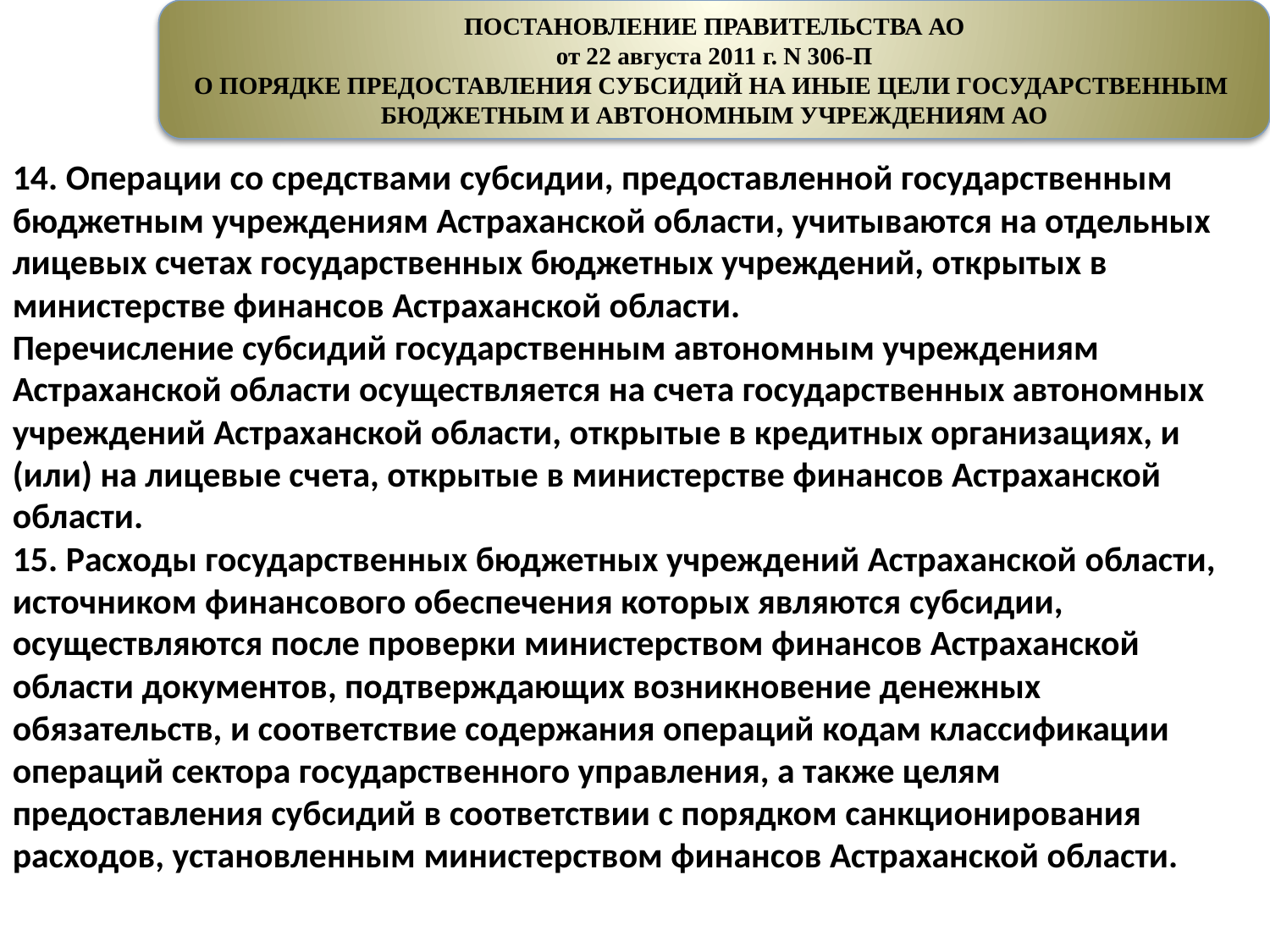

ПОСТАНОВЛЕНИЕ ПРАВИТЕЛЬСТВА АО
от 22 августа 2011 г. N 306-П
О ПОРЯДКЕ ПРЕДОСТАВЛЕНИЯ СУБСИДИЙ НА ИНЫЕ ЦЕЛИ ГОСУДАРСТВЕННЫМ  БЮДЖЕТНЫМ И АВТОНОМНЫМ УЧРЕЖДЕНИЯМ АО
14. Операции со средствами субсидии, предоставленной государственным бюджетным учреждениям Астраханской области, учитываются на отдельных лицевых счетах государственных бюджетных учреждений, открытых в министерстве финансов Астраханской области.
Перечисление субсидий государственным автономным учреждениям Астраханской области осуществляется на счета государственных автономных учреждений Астраханской области, открытые в кредитных организациях, и (или) на лицевые счета, открытые в министерстве финансов Астраханской области.
15. Расходы государственных бюджетных учреждений Астраханской области, источником финансового обеспечения которых являются субсидии, осуществляются после проверки министерством финансов Астраханской области документов, подтверждающих возникновение денежных обязательств, и соответствие содержания операций кодам классификации операций сектора государственного управления, а также целям предоставления субсидий в соответствии с порядком санкционирования расходов, установленным министерством финансов Астраханской области.